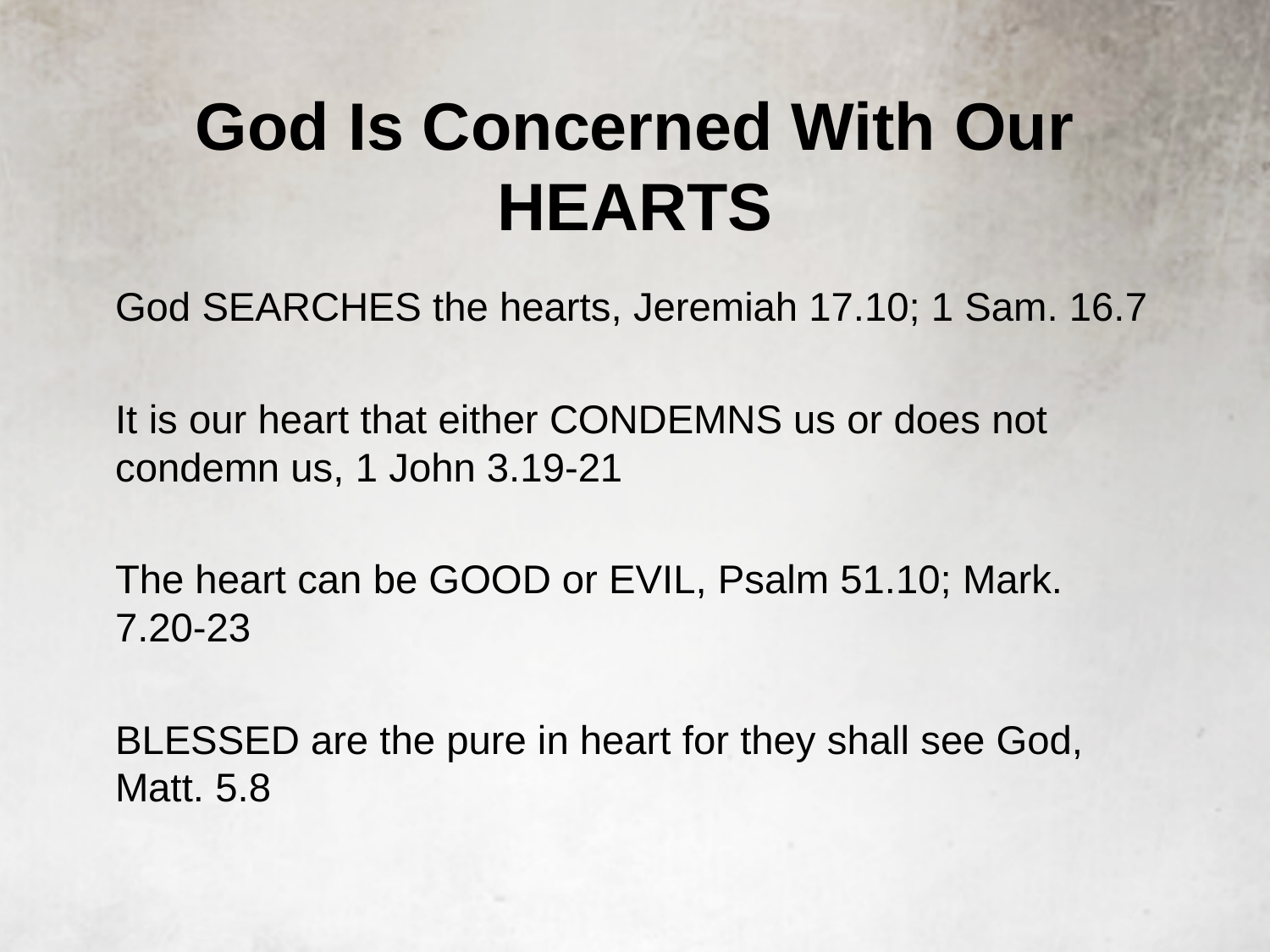

# God Is Concerned With Our HEARTS
God SEARCHES the hearts, Jeremiah 17.10; 1 Sam. 16.7

It is our heart that either CONDEMNS us or does not condemn us, 1 John 3.19-21

The heart can be GOOD or EVIL, Psalm 51.10; Mark. 7.20-23

BLESSED are the pure in heart for they shall see God, Matt. 5.8